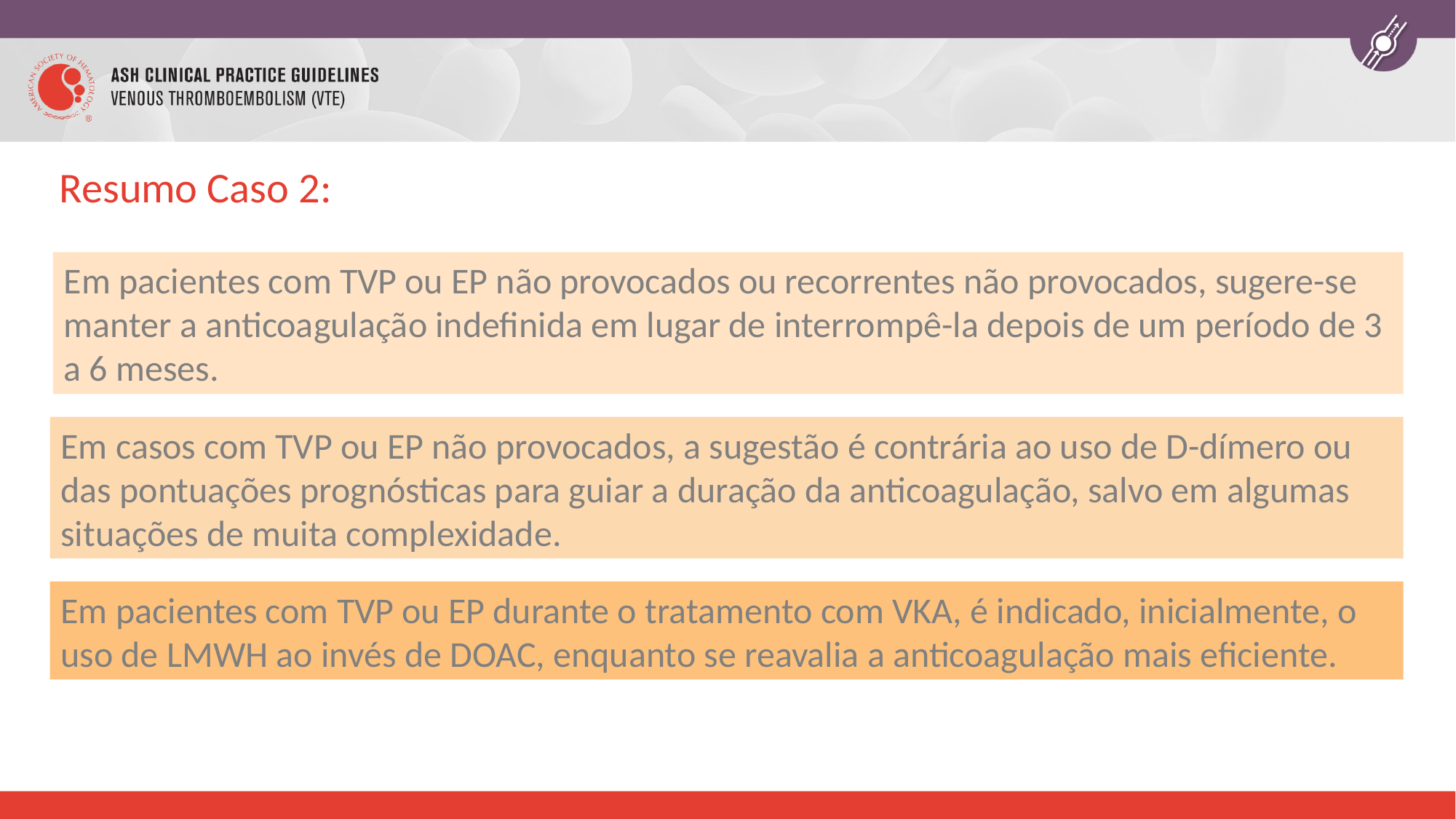

# Resumo Caso 2:
Em pacientes com TVP ou EP não provocados ou recorrentes não provocados, sugere-se manter a anticoagulação indefinida em lugar de interrompê-la depois de um período de 3 a 6 meses.
Em casos com TVP ou EP não provocados, a sugestão é contrária ao uso de D-dímero ou das pontuações prognósticas para guiar a duração da anticoagulação, salvo em algumas situações de muita complexidade.
Em pacientes com TVP ou EP durante o tratamento com VKA, é indicado, inicialmente, o uso de LMWH ao invés de DOAC, enquanto se reavalia a anticoagulação mais eficiente.